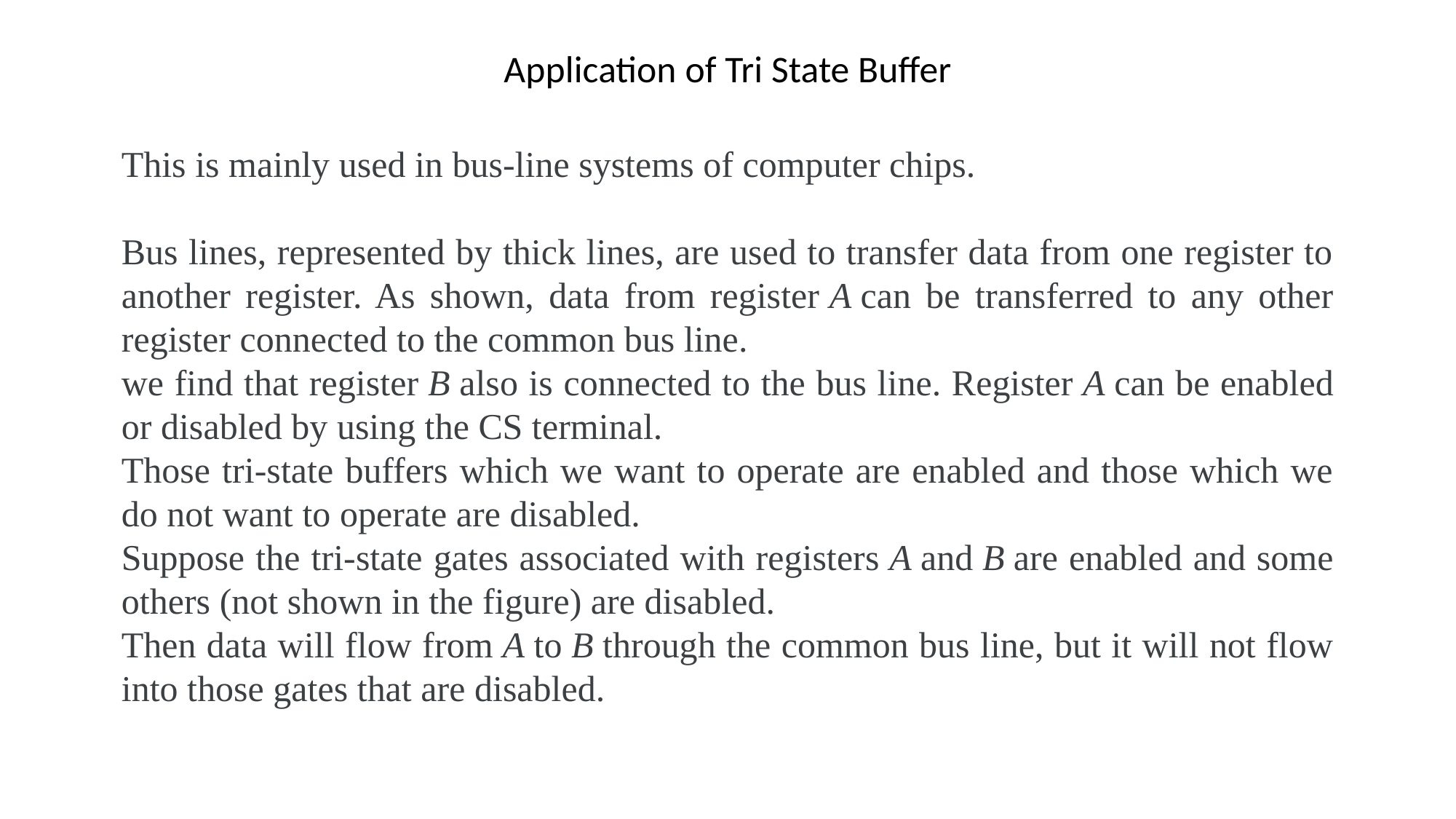

# Application of Tri State Buffer
This is mainly used in bus-line systems of computer chips.

Bus lines, represented by thick lines, are used to transfer data from one register to another register. As shown, data from register A can be transferred to any other register connected to the common bus line.
we find that register B also is connected to the bus line. Register A can be enabled or disabled by using the CS terminal.
Those tri-state buffers which we want to operate are enabled and those which we do not want to operate are disabled.
Suppose the tri-state gates associated with registers A and B are enabled and some others (not shown in the figure) are disabled.
Then data will flow from A to B through the common bus line, but it will not flow into those gates that are disabled.